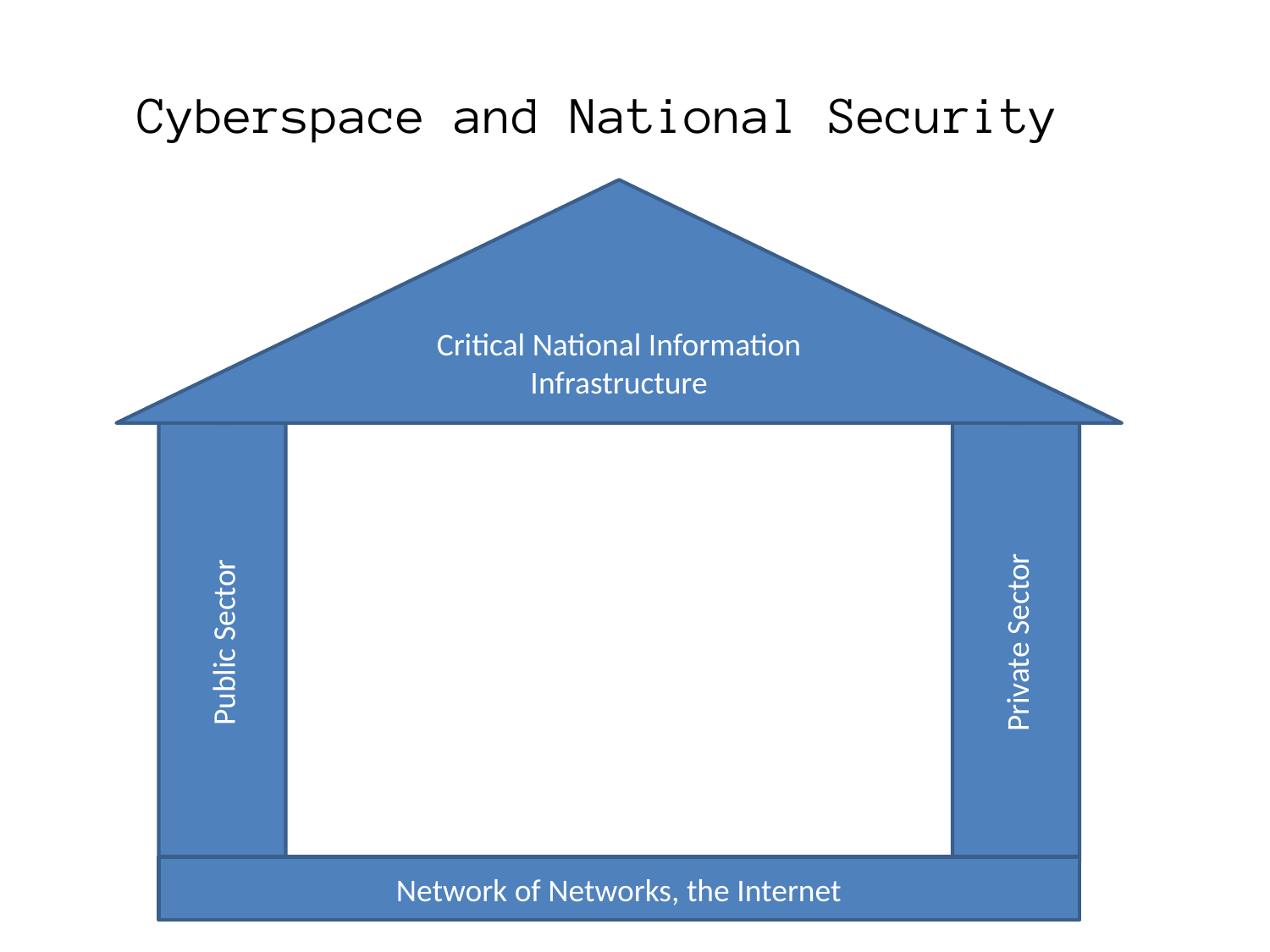

Cyberspace and National Security
Critical National Information Infrastructure
Public Sector
Private Sector
Network of Networks, the Internet